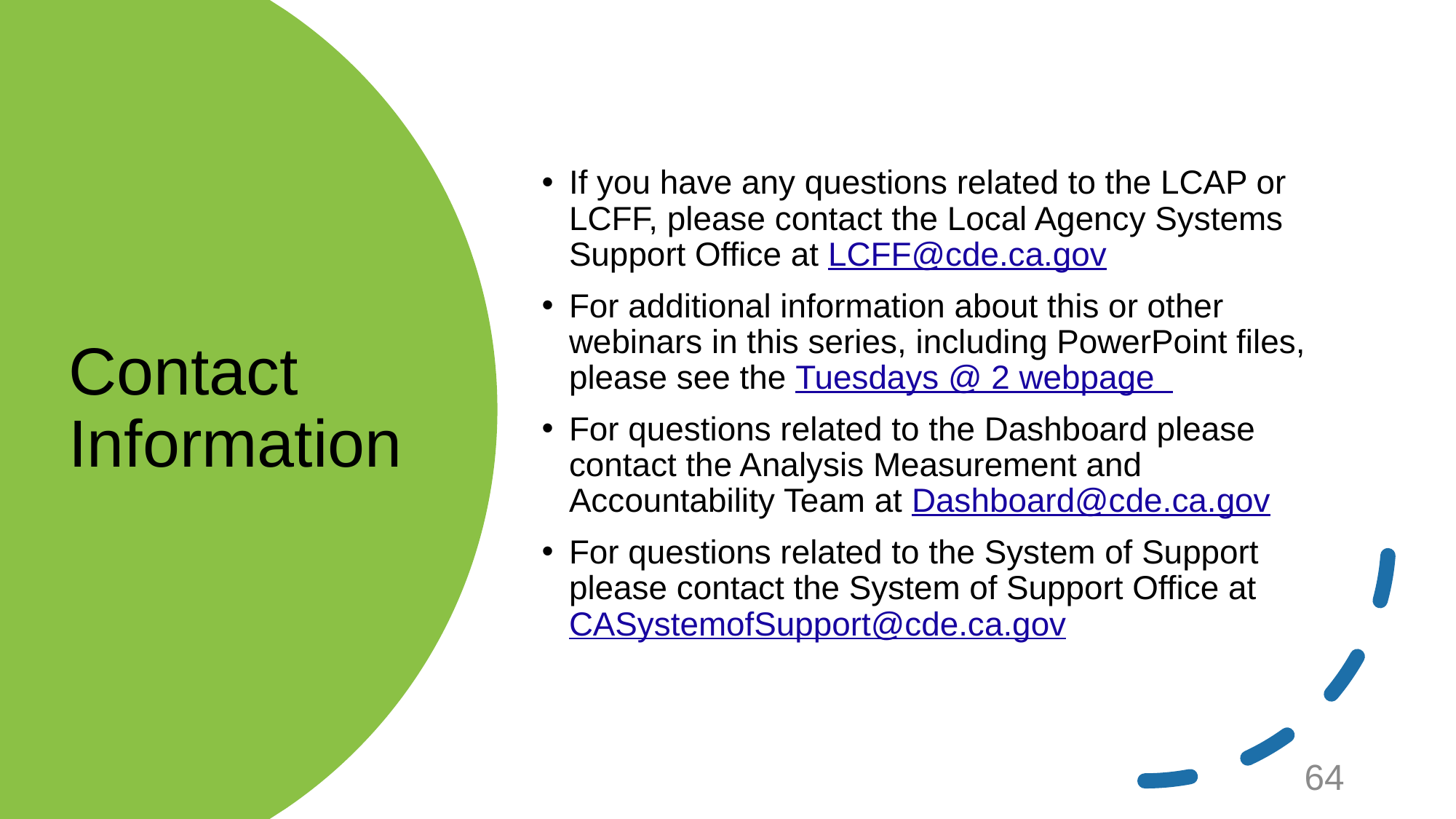

If you have any questions related to the LCAP or LCFF, please contact the Local Agency Systems Support Office at LCFF@cde.ca.gov
For additional information about this or other webinars in this series, including PowerPoint files, please see the Tuesdays @ 2 webpage
For questions related to the Dashboard please contact the Analysis Measurement and Accountability Team at Dashboard@cde.ca.gov
For questions related to the System of Support please contact the System of Support Office at CASystemofSupport@cde.ca.gov
# Contact Information

64